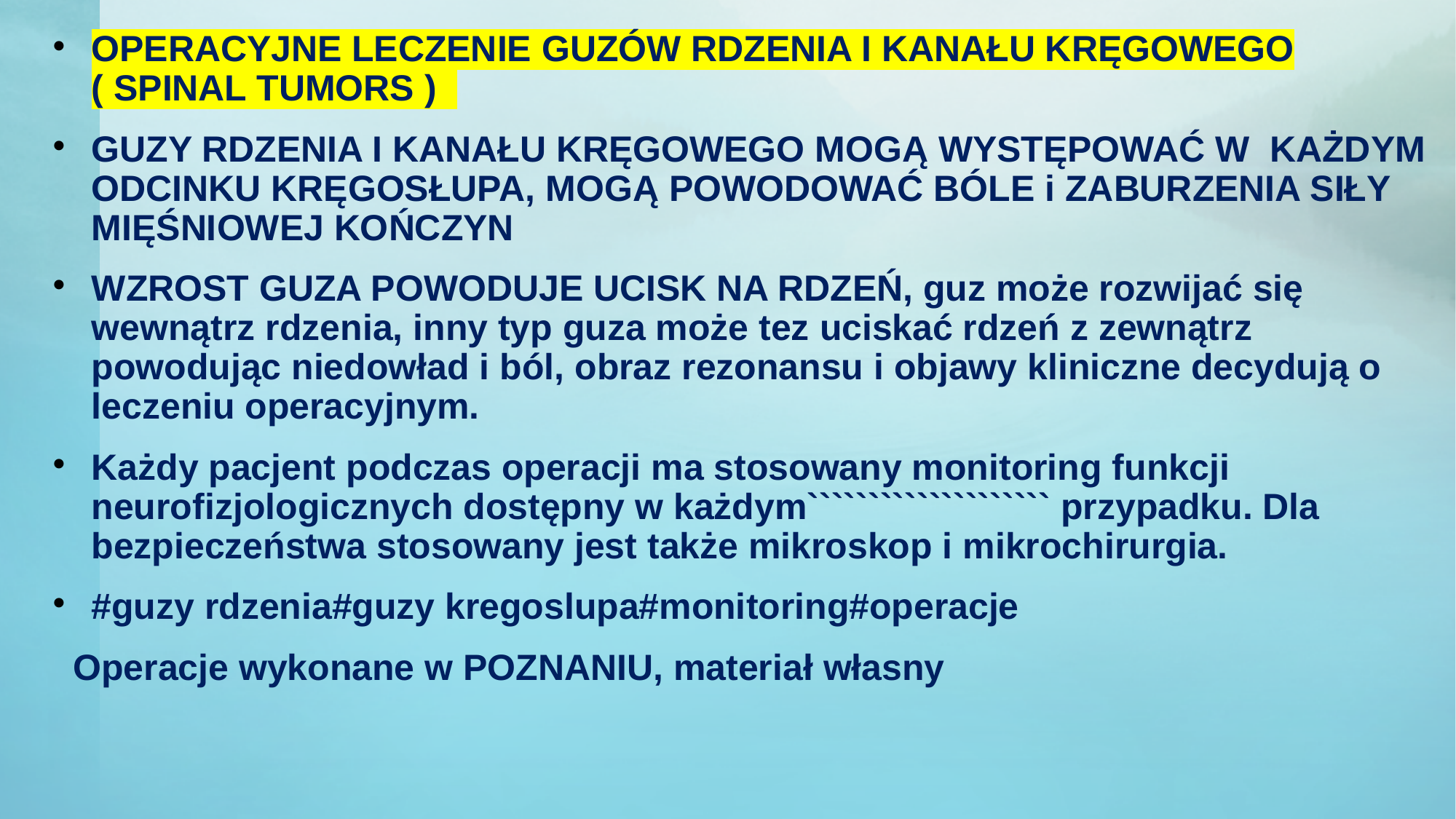

# OPERACYJNE LECZENIE GUZÓW RDZENIA I KANAŁU KRĘGOWEGO ( SPINAL TUMORS )
GUZY RDZENIA I KANAŁU KRĘGOWEGO MOGĄ WYSTĘPOWAĆ W  KAŻDYM ODCINKU KRĘGOSŁUPA, MOGĄ POWODOWAĆ BÓLE i ZABURZENIA SIŁY MIĘŚNIOWEJ KOŃCZYN
WZROST GUZA POWODUJE UCISK NA RDZEŃ, guz może rozwijać się wewnątrz rdzenia, inny typ guza może tez uciskać rdzeń z zewnątrz powodując niedowład i ból, obraz rezonansu i objawy kliniczne decydują o leczeniu operacyjnym.
Każdy pacjent podczas operacji ma stosowany monitoring funkcji neurofizjologicznych dostępny w każdym```````````````````` przypadku. Dla bezpieczeństwa stosowany jest także mikroskop i mikrochirurgia.
#guzy rdzenia#guzy kregoslupa#monitoring#operacje
  Operacje wykonane w POZNANIU, materiał własny